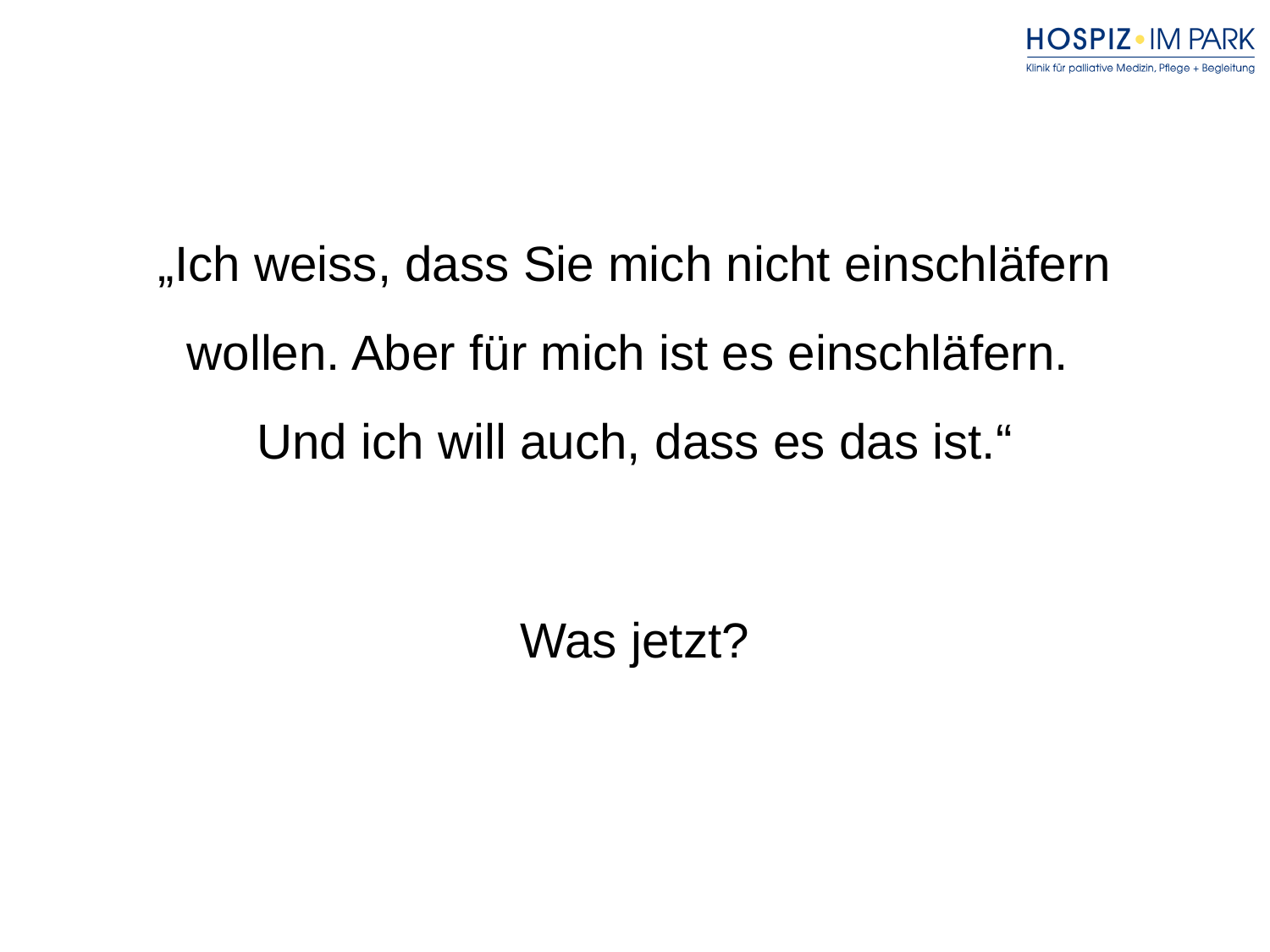

„Ich weiss, dass Sie mich nicht einschläfern wollen. Aber für mich ist es einschläfern.
Und ich will auch, dass es das ist.“

Was jetzt?